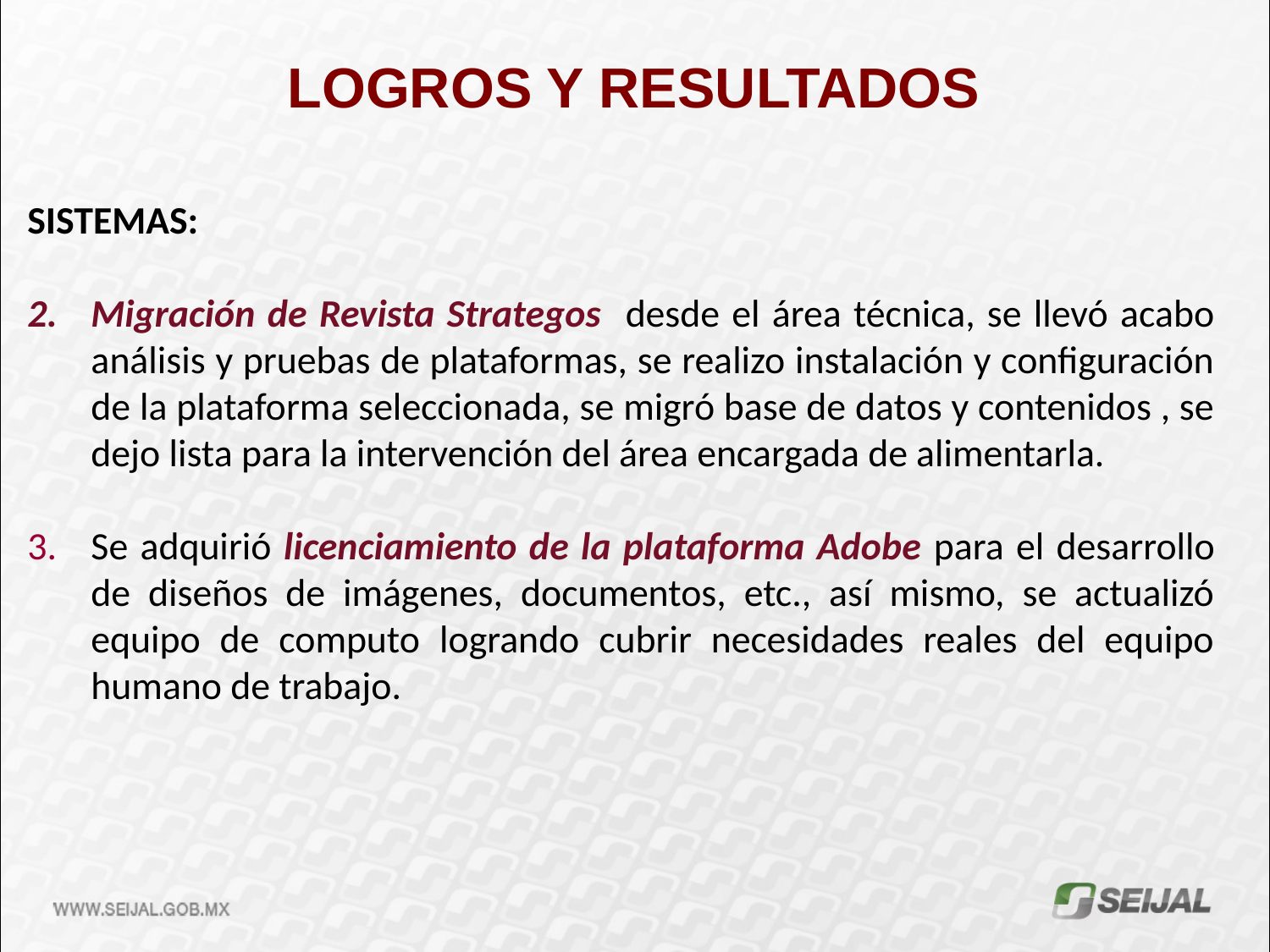

LOGROS Y RESULTADOS
SISTEMAS:

Migración de Revista Strategos  desde el área técnica, se llevó acabo análisis y pruebas de plataformas, se realizo instalación y configuración de la plataforma seleccionada, se migró base de datos y contenidos , se dejo lista para la intervención del área encargada de alimentarla.

Se adquirió licenciamiento de la plataforma Adobe para el desarrollo de diseños de imágenes, documentos, etc., así mismo, se actualizó equipo de computo logrando cubrir necesidades reales del equipo humano de trabajo.